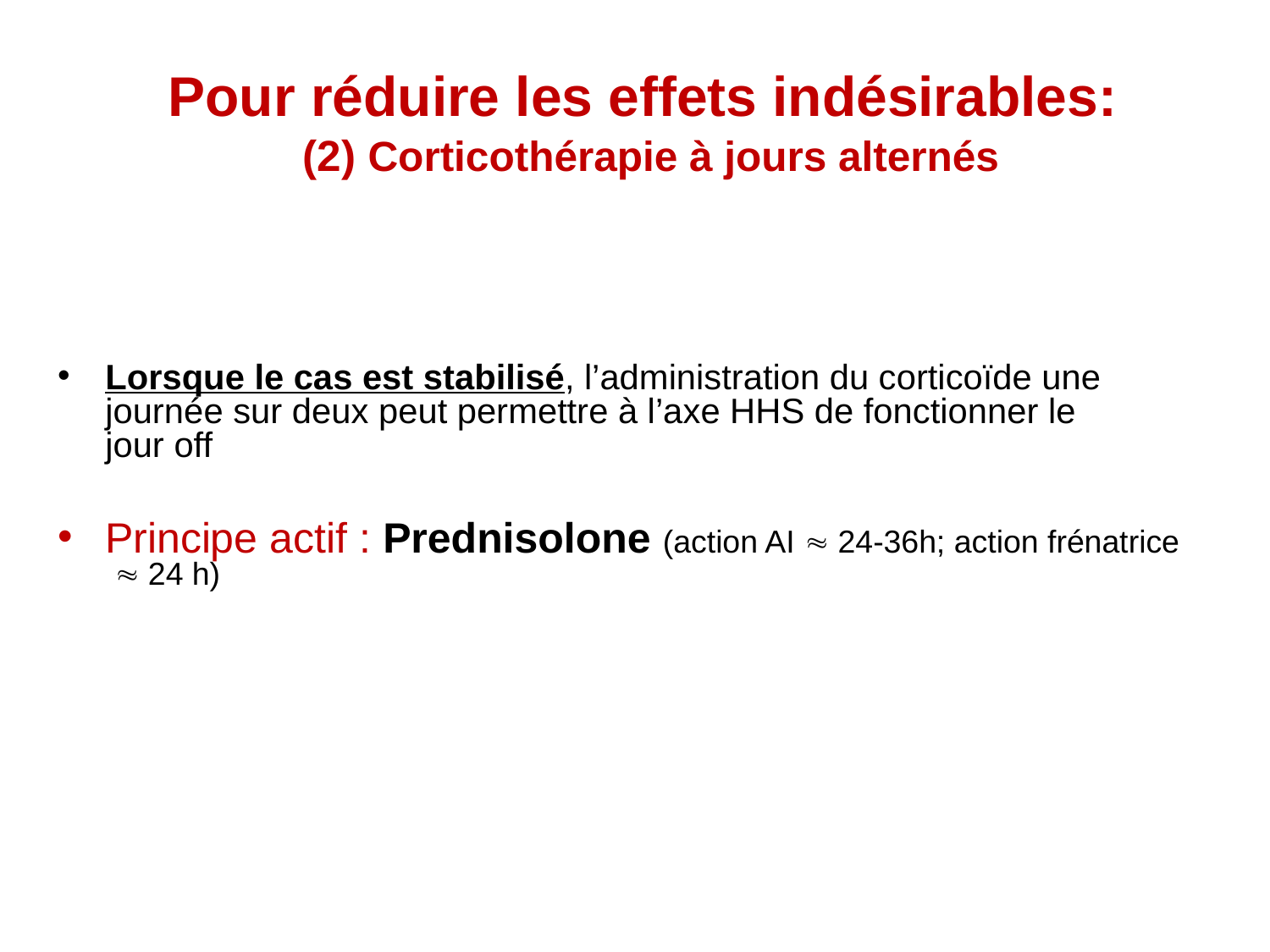

# Pour réduire les effets indésirables: (2) Corticothérapie à jours alternés
Lorsque le cas est stabilisé, l’administration du corticoïde une journée sur deux peut permettre à l’axe HHS de fonctionner le jour off

Principe actif : Prednisolone (action AI ≈ 24-36h; action frénatrice  ≈ 24 h)